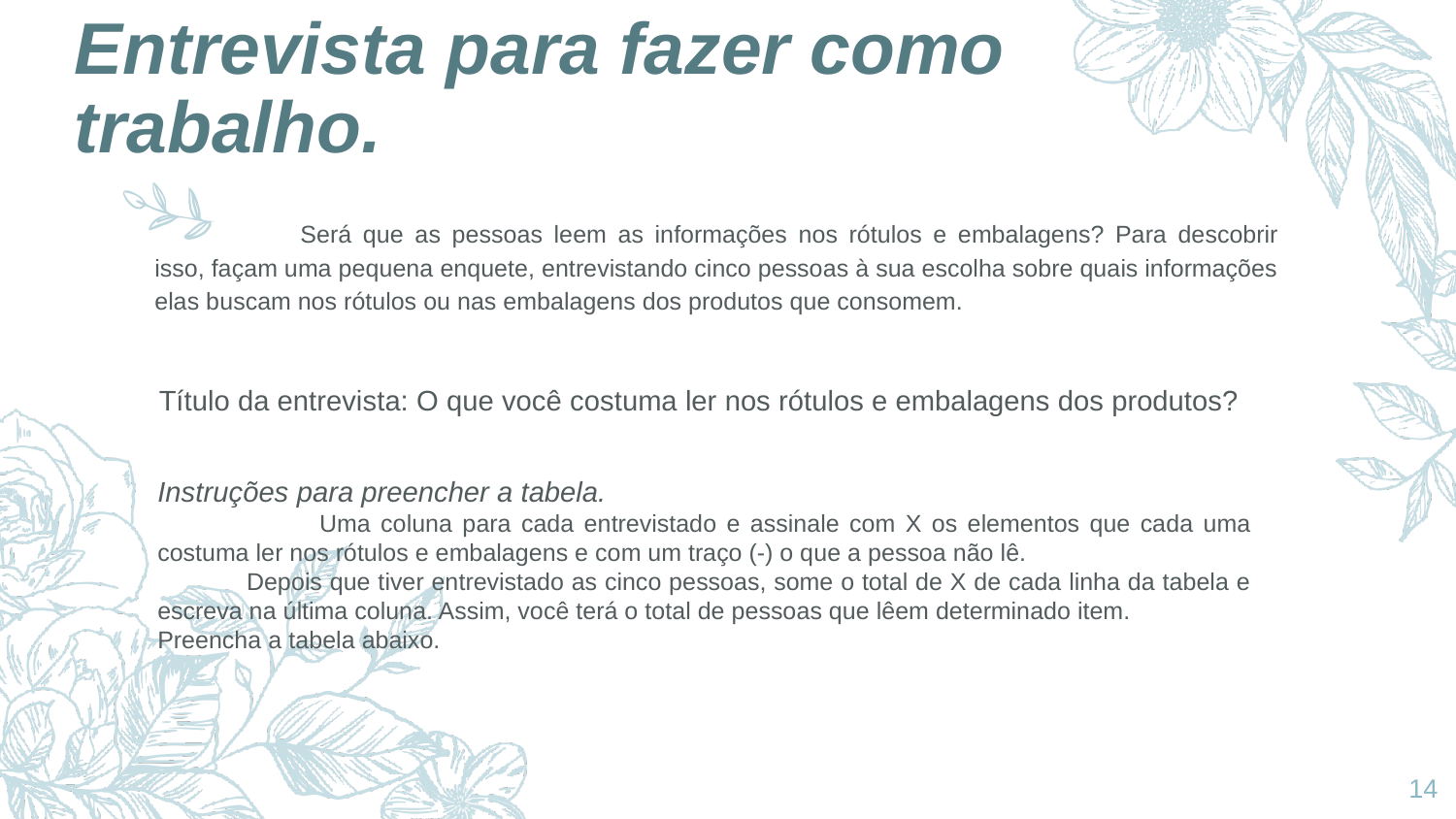

# Entrevista para fazer como trabalho.
	Será que as pessoas leem as informações nos rótulos e embalagens? Para descobrir isso, façam uma pequena enquete, entrevistando cinco pessoas à sua escolha sobre quais informações elas buscam nos rótulos ou nas embalagens dos produtos que consomem.
Título da entrevista: O que você costuma ler nos rótulos e embalagens dos produtos?
Instruções para preencher a tabela.
                Uma coluna para cada entrevistado e assinale com X os elementos que cada uma costuma ler nos rótulos e embalagens e com um traço (-) o que a pessoa não lê.
             Depois que tiver entrevistado as cinco pessoas, some o total de X de cada linha da tabela e escreva na última coluna. Assim, você terá o total de pessoas que lêem determinado item.
Preencha a tabela abaixo.
14